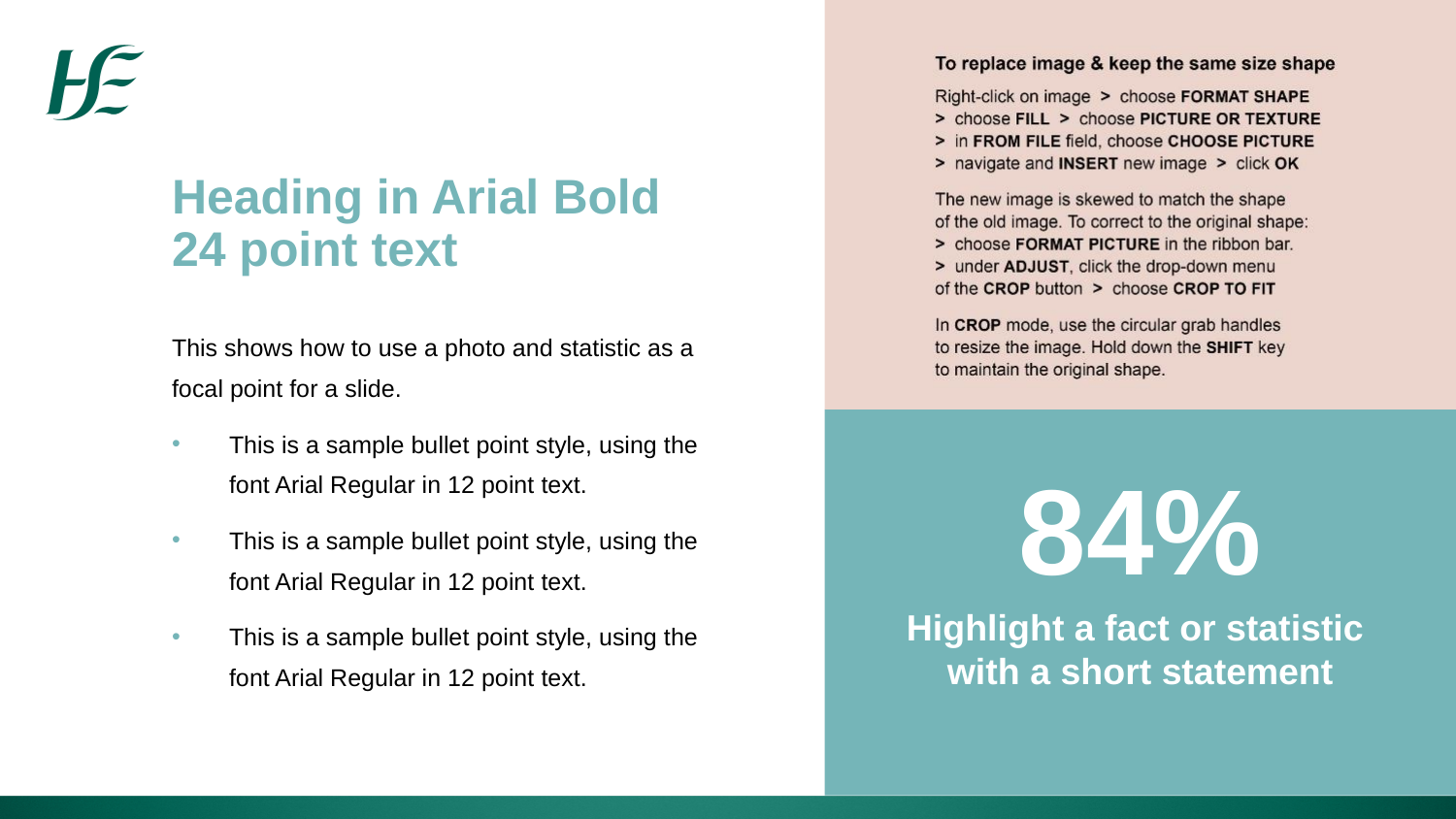

Heading in Arial Bold
24 point text
This shows how to use a photo and statistic as a focal point for a slide.
This is a sample bullet point style, using the font Arial Regular in 12 point text.
This is a sample bullet point style, using the font Arial Regular in 12 point text.
This is a sample bullet point style, using the font Arial Regular in 12 point text.

84%
Highlight a fact or statistic
with a short statement